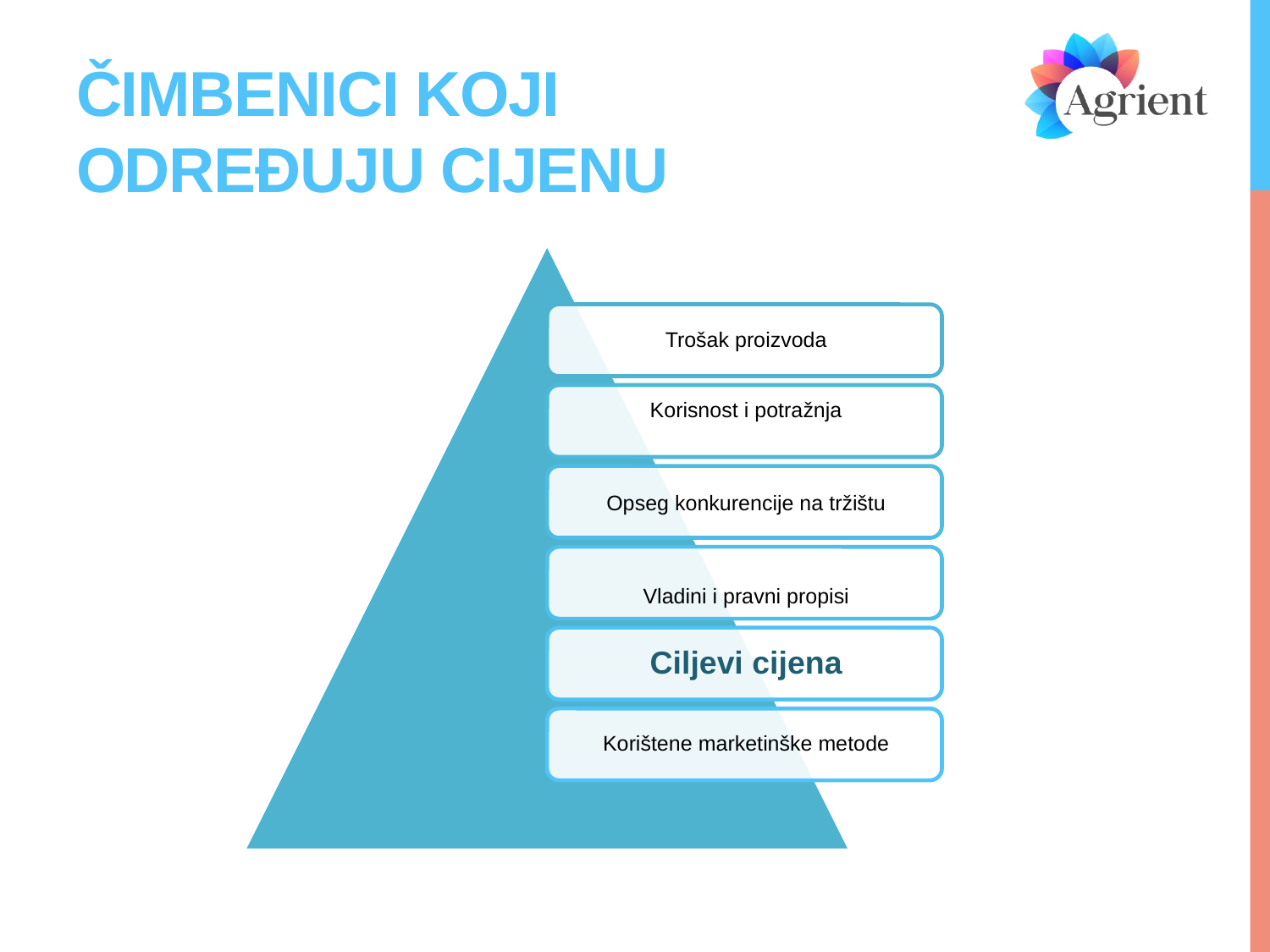

# ČIMBENICI KOJI ODREĐUJU CIJENU
Trošak proizvoda
Korisnost i potražnja

Opseg konkurencije na tržištu

Vladini i pravni propisi
Ciljevi cijena
Korištene marketinške metode